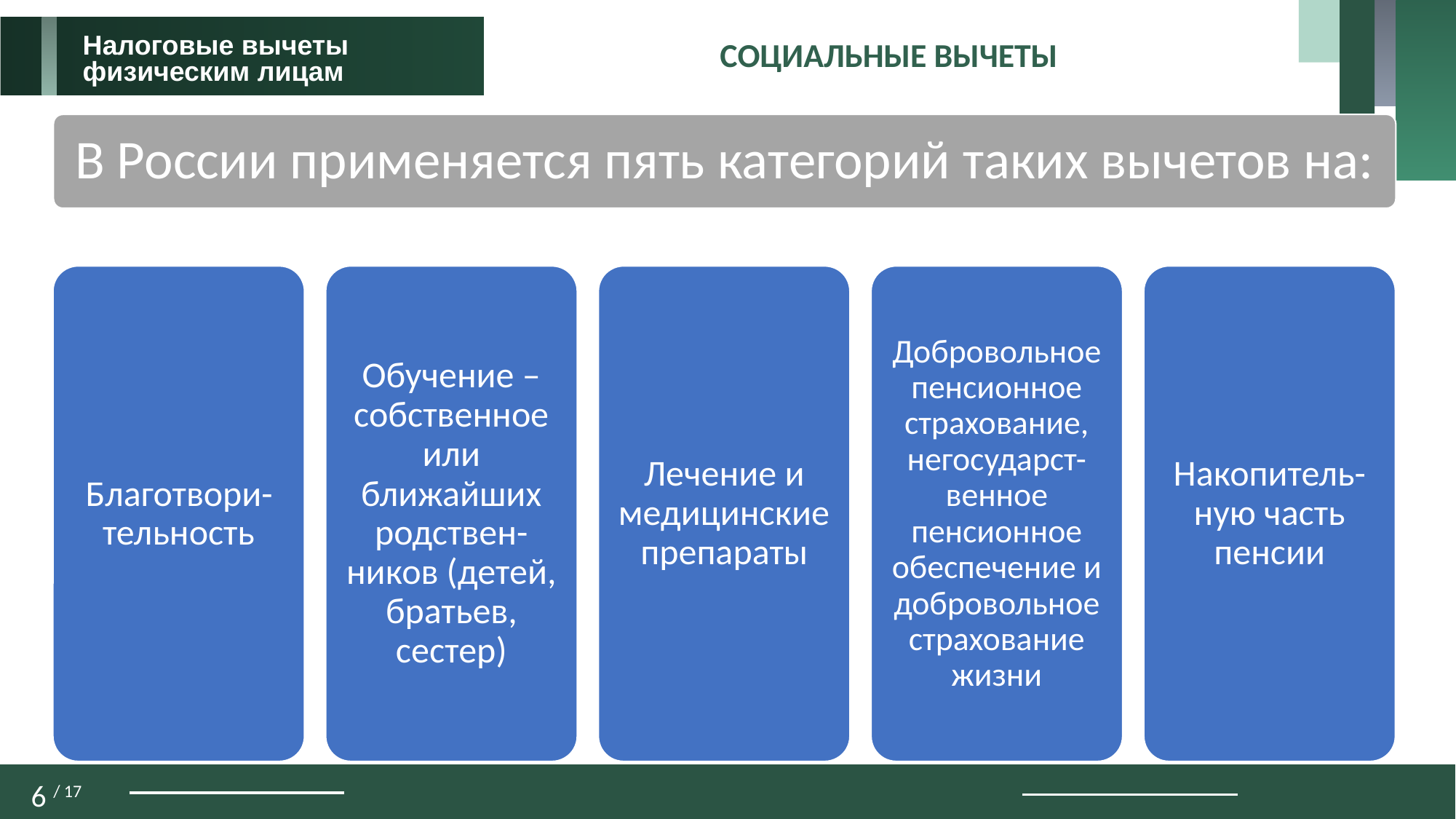

Налоговые вычеты
физическим лицам
СОЦИАЛЬНЫЕ ВЫЧЕТЫ

В России применяется пять категорий таких вычетов на:

Благотвори-тельность
Обучение – собственное или ближайших родствен-ников (детей, братьев, сестер)
Лечение и медицинские препараты
Добровольное пенсионное страхование, негосударст-венное пенсионное обеспечение и добровольное страхование жизни
Накопитель-ную часть пенсии

6 / 17